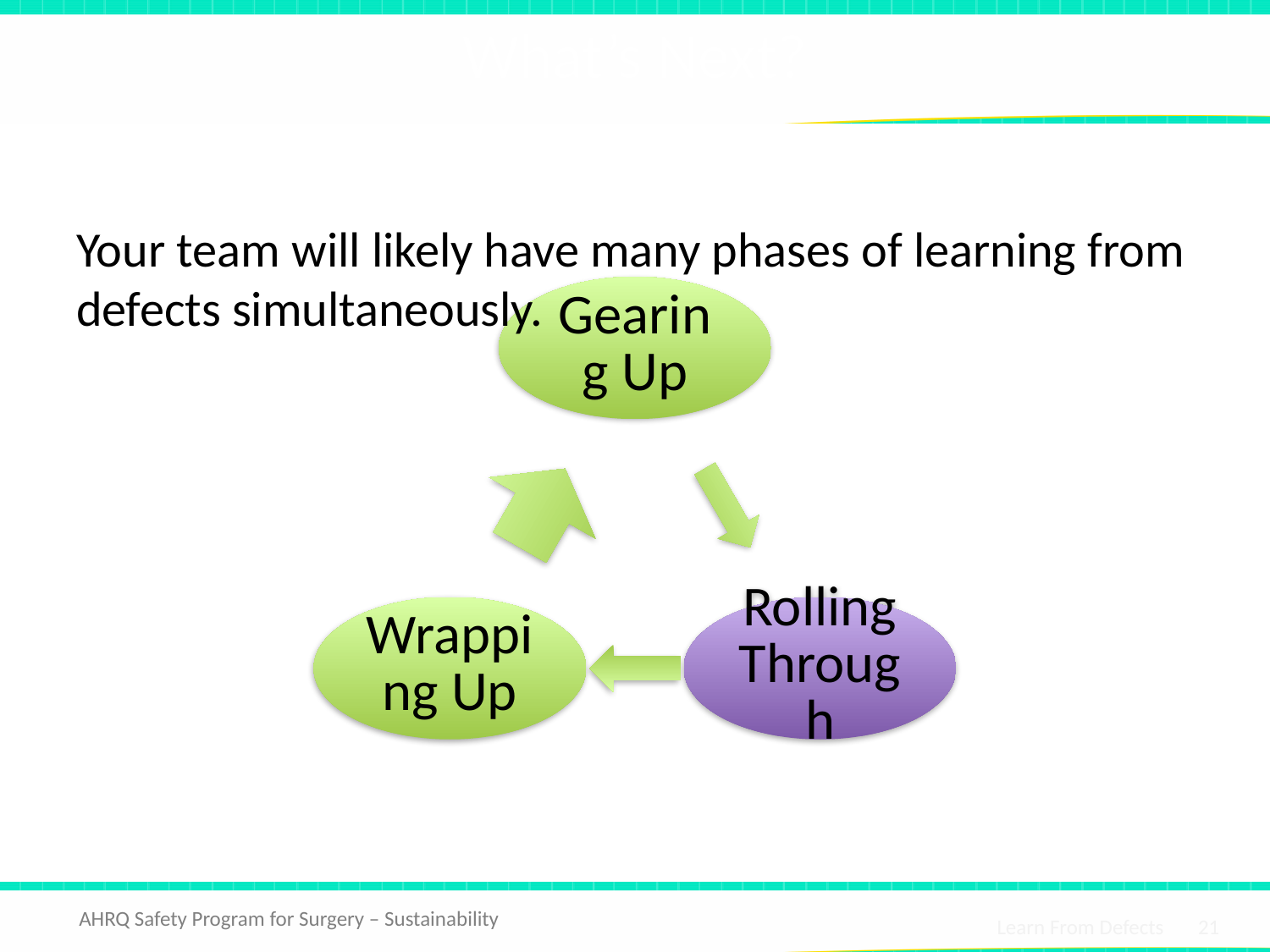

# What’s Next?

Your team will likely have many phases of learning from defects simultaneously.
Gearing Up
Rolling Through
Wrapping Up